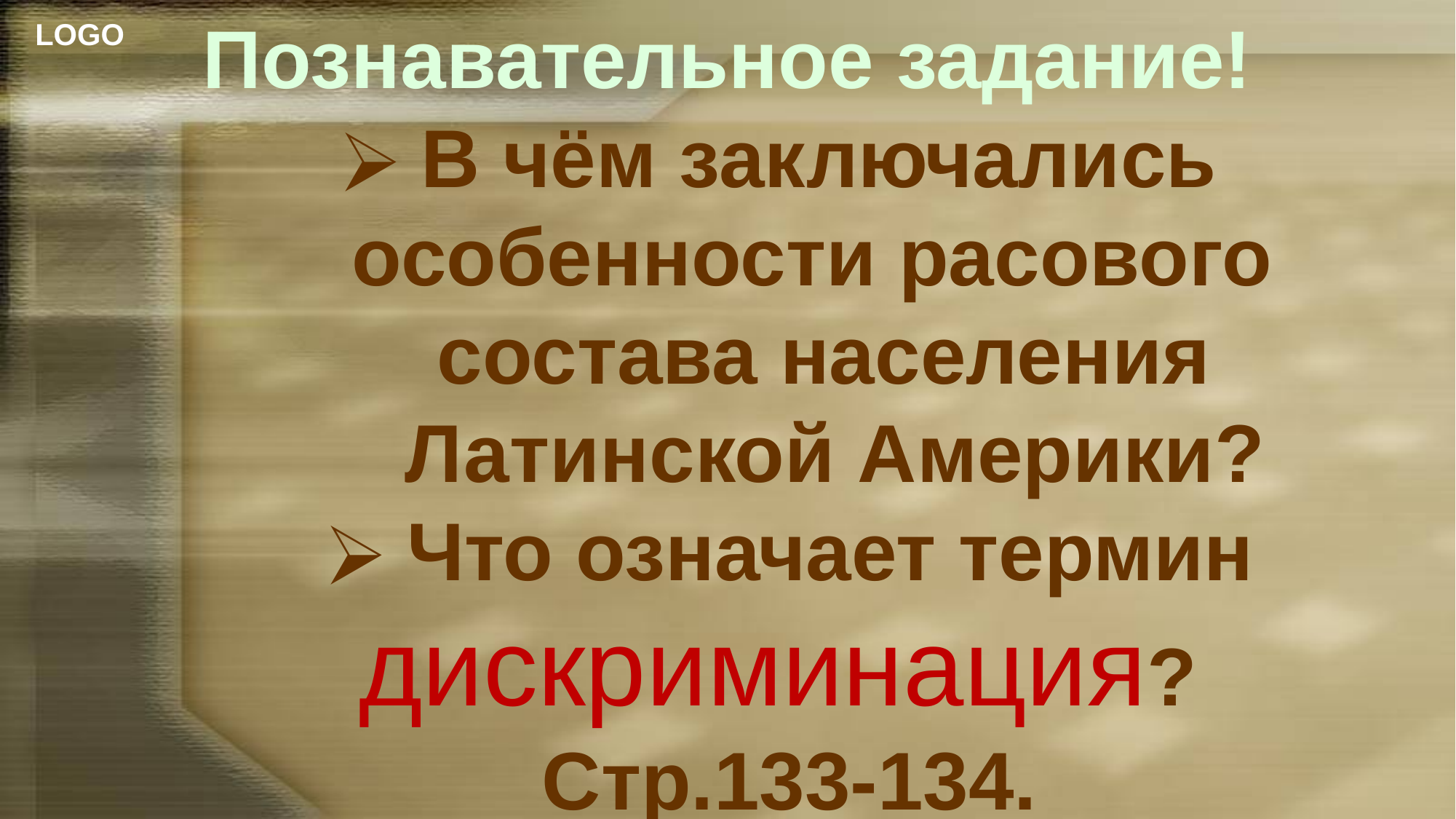

Познавательное задание!
В чём заключались
  особенности расового
    состава населения
    Латинской Америки?
Что означает термин
дискриминация?
Стр.133-134.